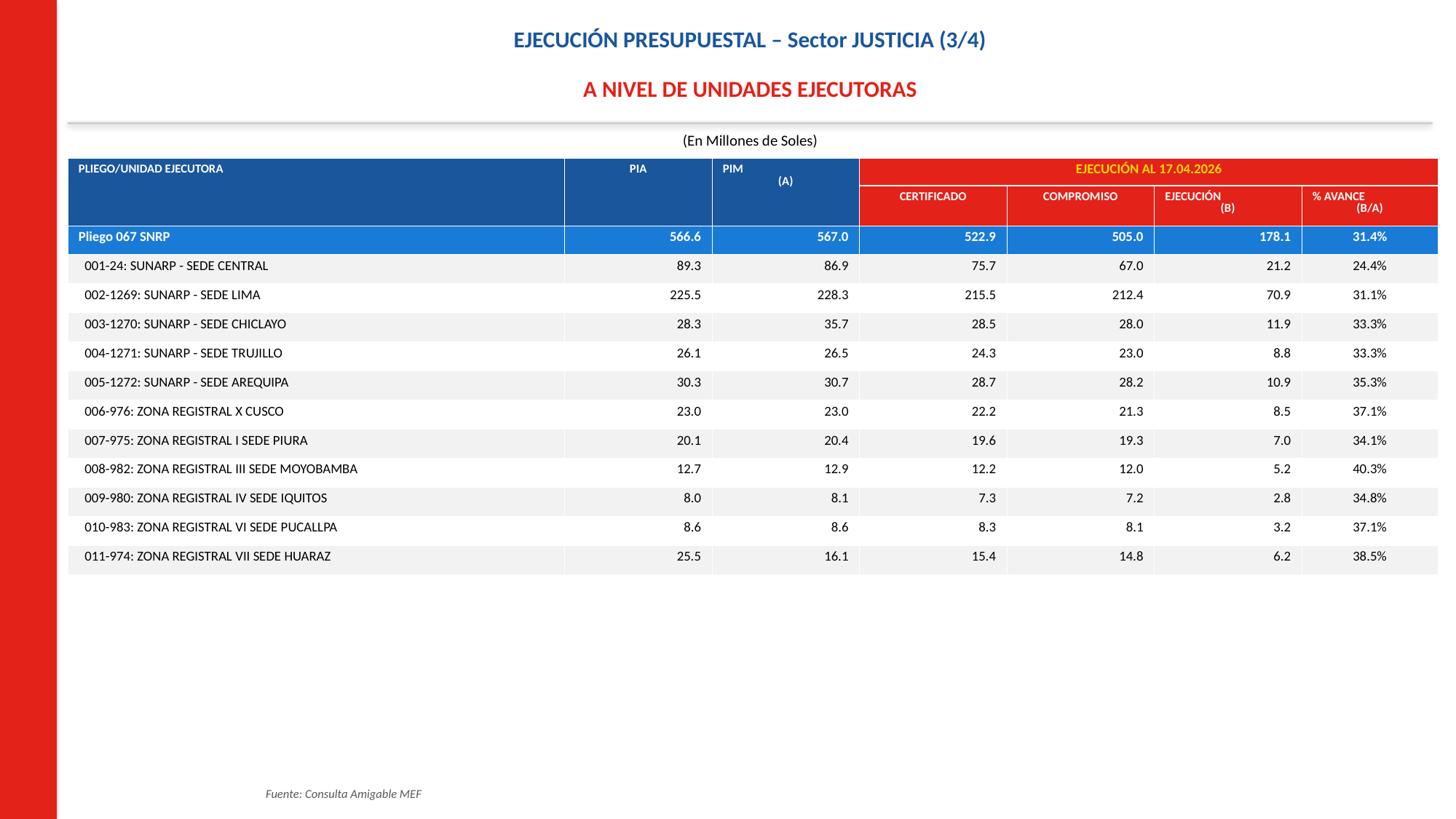

EJECUCIÓN PRESUPUESTAL – Sector JUSTICIA (3/4)
A NIVEL DE UNIDADES EJECUTORAS

(En Millones de Soles)
| PLIEGO/UNIDAD EJECUTORA | PIA | PIM (A) | EJECUCIÓN AL 17.04.2026 |  |  |  |
| --- | --- | --- | --- | --- | --- | --- |
|  |  |  | CERTIFICADO | COMPROMISO | EJECUCIÓN (B) | % AVANCE (B/A) |
| Pliego 067 SNRP | 566.6 | 567.0 | 522.9 | 505.0 | 178.1 | 31.4% |
| 001-24: SUNARP - SEDE CENTRAL | 89.3 | 86.9 | 75.7 | 67.0 | 21.2 | 24.4% |
| 002-1269: SUNARP - SEDE LIMA | 225.5 | 228.3 | 215.5 | 212.4 | 70.9 | 31.1% |
| 003-1270: SUNARP - SEDE CHICLAYO | 28.3 | 35.7 | 28.5 | 28.0 | 11.9 | 33.3% |
| 004-1271: SUNARP - SEDE TRUJILLO | 26.1 | 26.5 | 24.3 | 23.0 | 8.8 | 33.3% |
| 005-1272: SUNARP - SEDE AREQUIPA | 30.3 | 30.7 | 28.7 | 28.2 | 10.9 | 35.3% |
| 006-976: ZONA REGISTRAL X CUSCO | 23.0 | 23.0 | 22.2 | 21.3 | 8.5 | 37.1% |
| 007-975: ZONA REGISTRAL I SEDE PIURA | 20.1 | 20.4 | 19.6 | 19.3 | 7.0 | 34.1% |
| 008-982: ZONA REGISTRAL III SEDE MOYOBAMBA | 12.7 | 12.9 | 12.2 | 12.0 | 5.2 | 40.3% |
| 009-980: ZONA REGISTRAL IV SEDE IQUITOS | 8.0 | 8.1 | 7.3 | 7.2 | 2.8 | 34.8% |
| 010-983: ZONA REGISTRAL VI SEDE PUCALLPA | 8.6 | 8.6 | 8.3 | 8.1 | 3.2 | 37.1% |
| 011-974: ZONA REGISTRAL VII SEDE HUARAZ | 25.5 | 16.1 | 15.4 | 14.8 | 6.2 | 38.5% |
Fuente: Consulta Amigable MEF